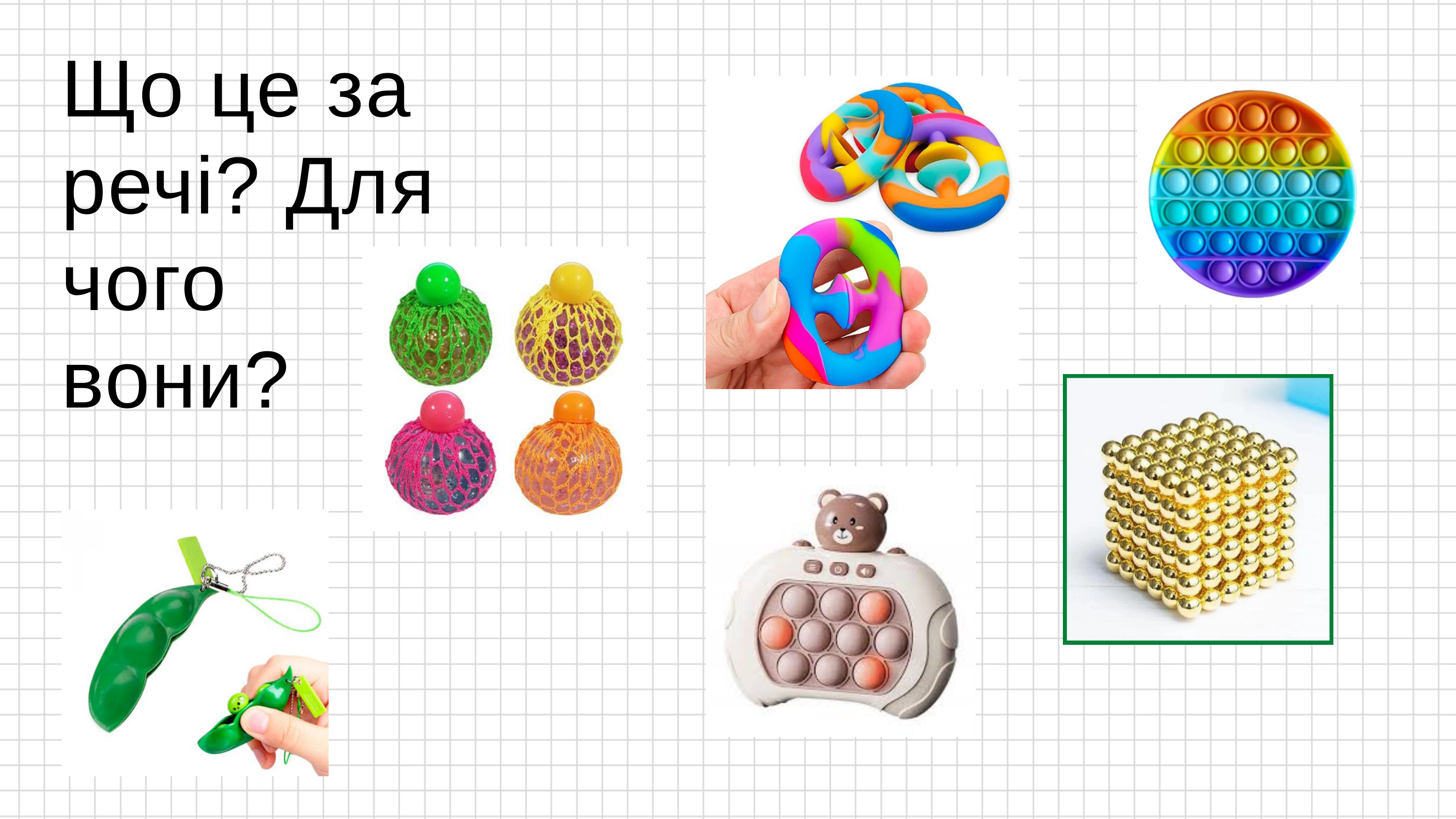

Що це за речі? Для чого вони?